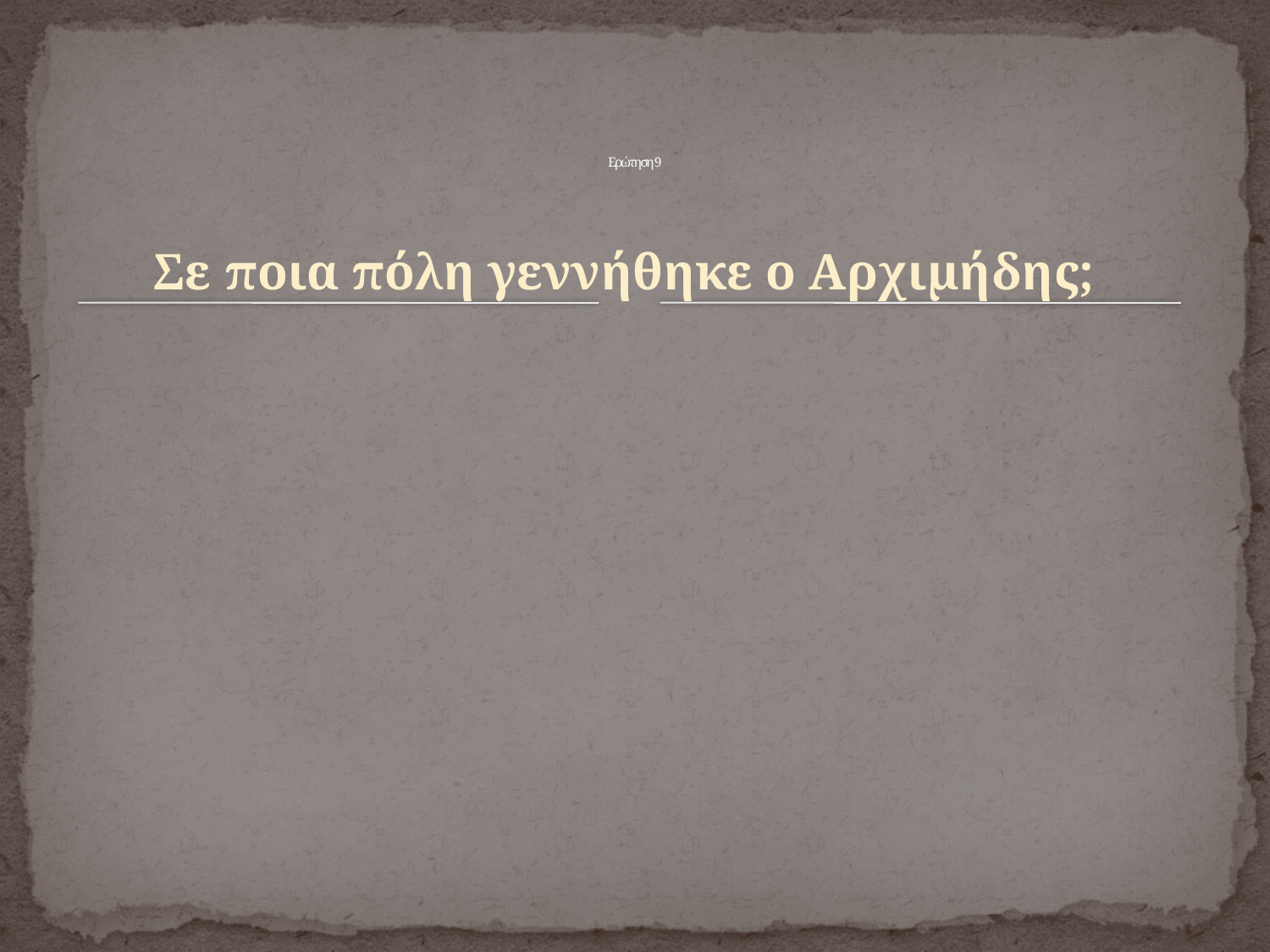

# Ερώτηση 9
Σε ποια πόλη γεννήθηκε ο Αρχιμήδης;